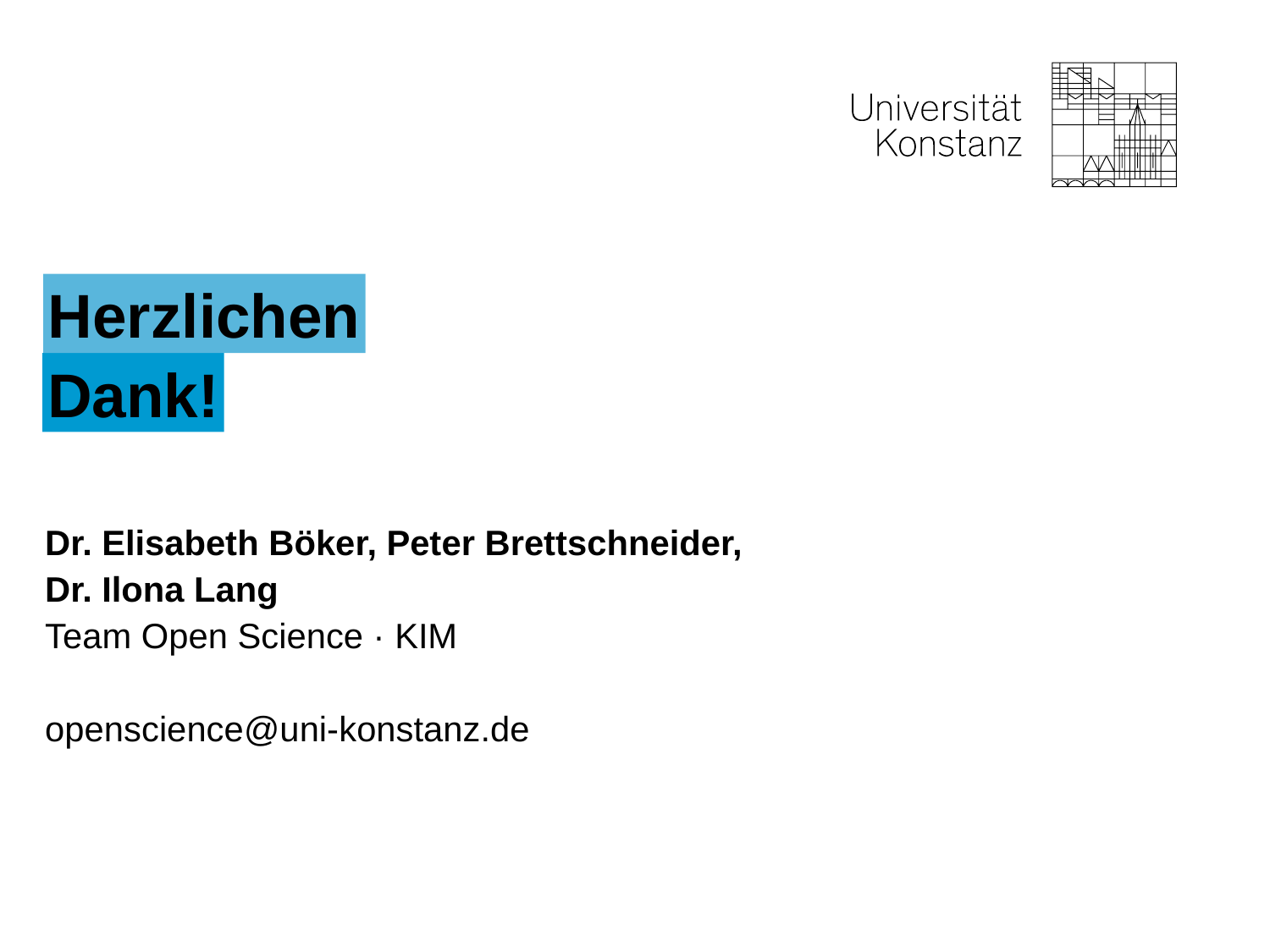

Herzlichen
Dank!
Dr. Elisabeth Böker, Peter Brettschneider, Dr. Ilona Lang
Team Open Science · KIM

openscience@uni-konstanz.de